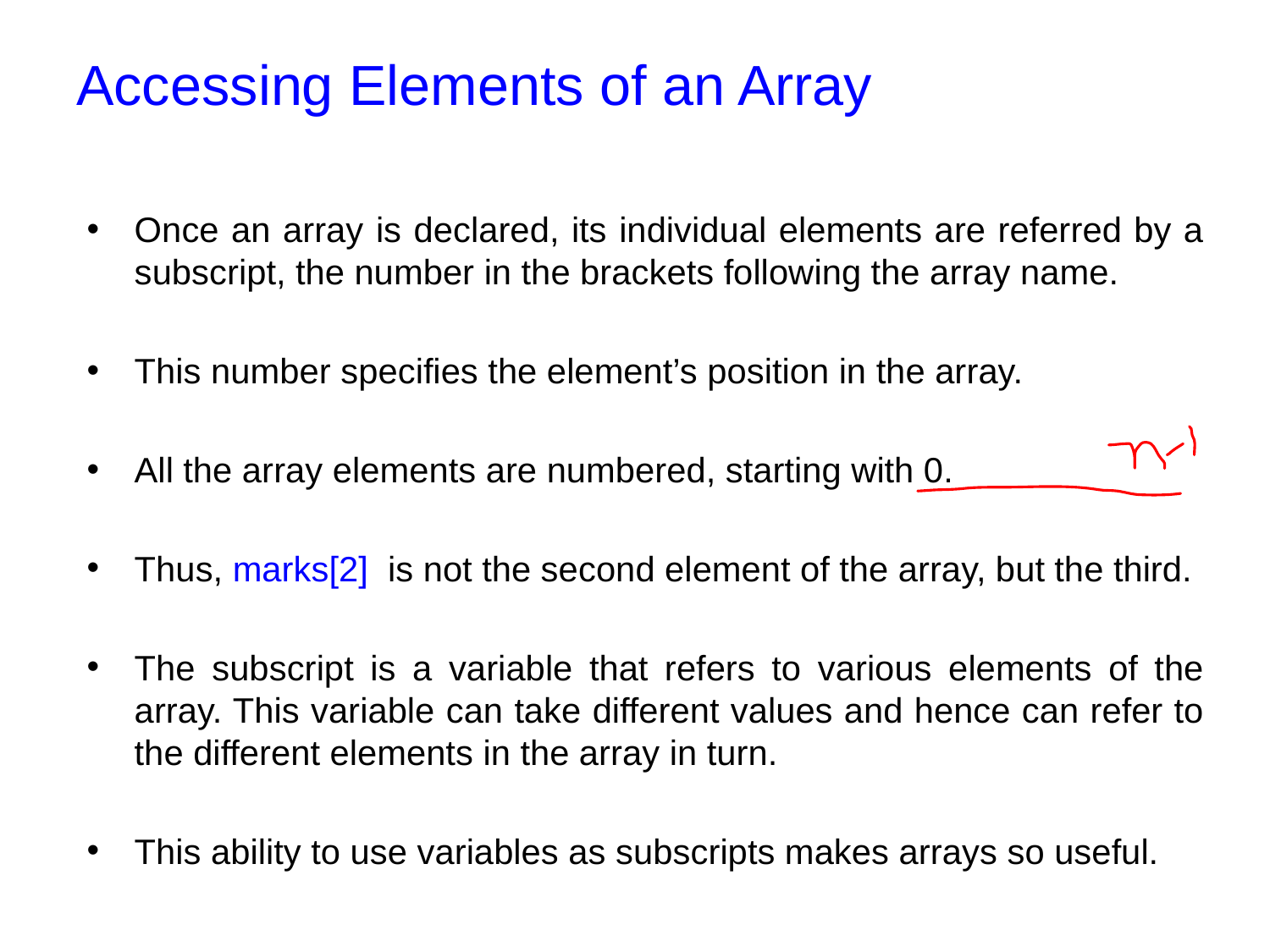

# Accessing Elements of an Array
Once an array is declared, its individual elements are referred by a subscript, the number in the brackets following the array name.

This number specifies the element’s position in the array.

All the array elements are numbered, starting with 0.

Thus, marks[2]  is not the second element of the array, but the third.

The subscript is a variable that refers to various elements of the array. This variable can take different values and hence can refer to the different elements in the array in turn.

This ability to use variables as subscripts makes arrays so useful.